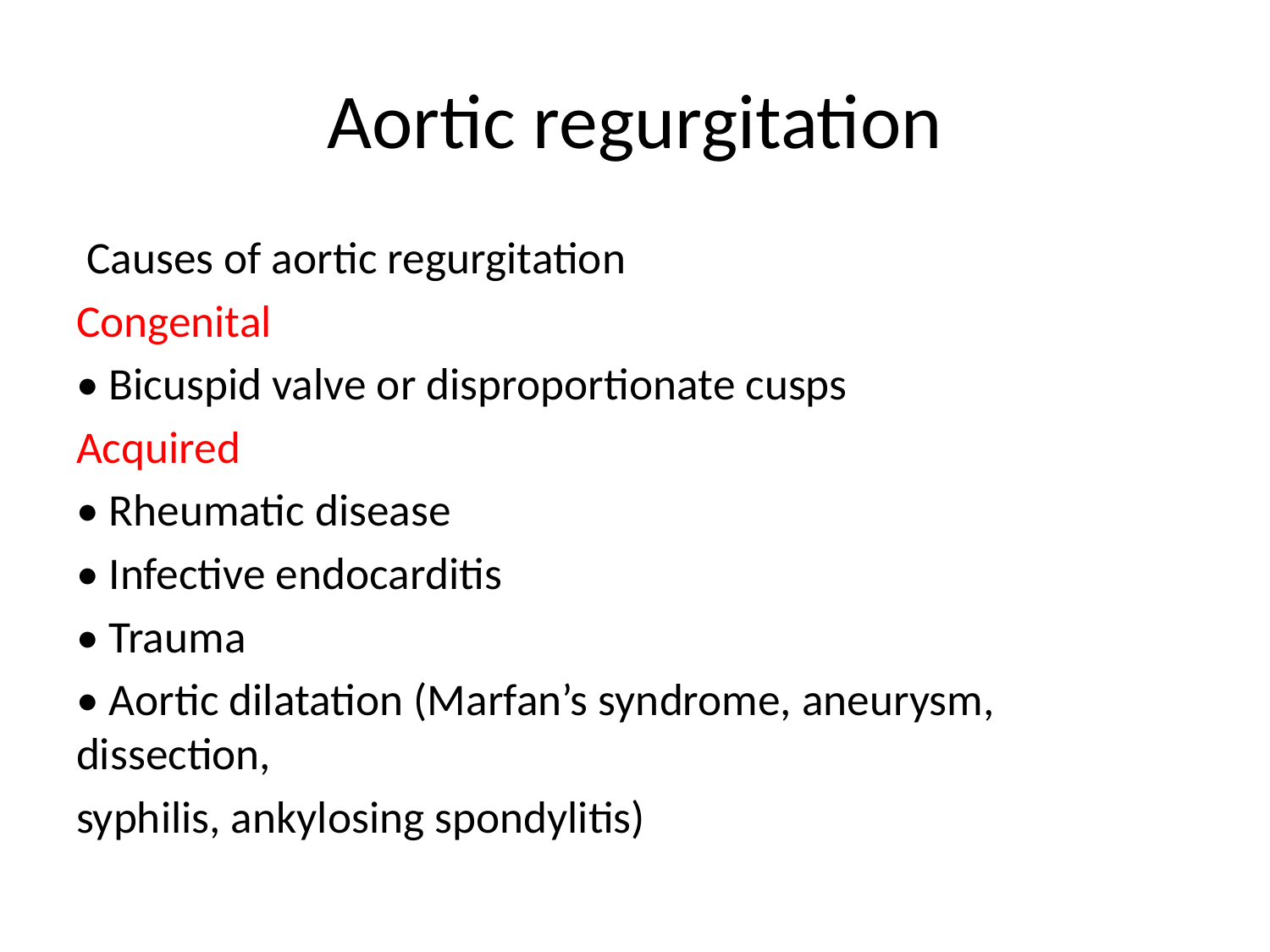

# Aortic regurgitation
 Causes of aortic regurgitation
Congenital
• Bicuspid valve or disproportionate cusps
Acquired
• Rheumatic disease
• Infective endocarditis
• Trauma
• Aortic dilatation (Marfan’s syndrome, aneurysm, dissection,
syphilis, ankylosing spondylitis)